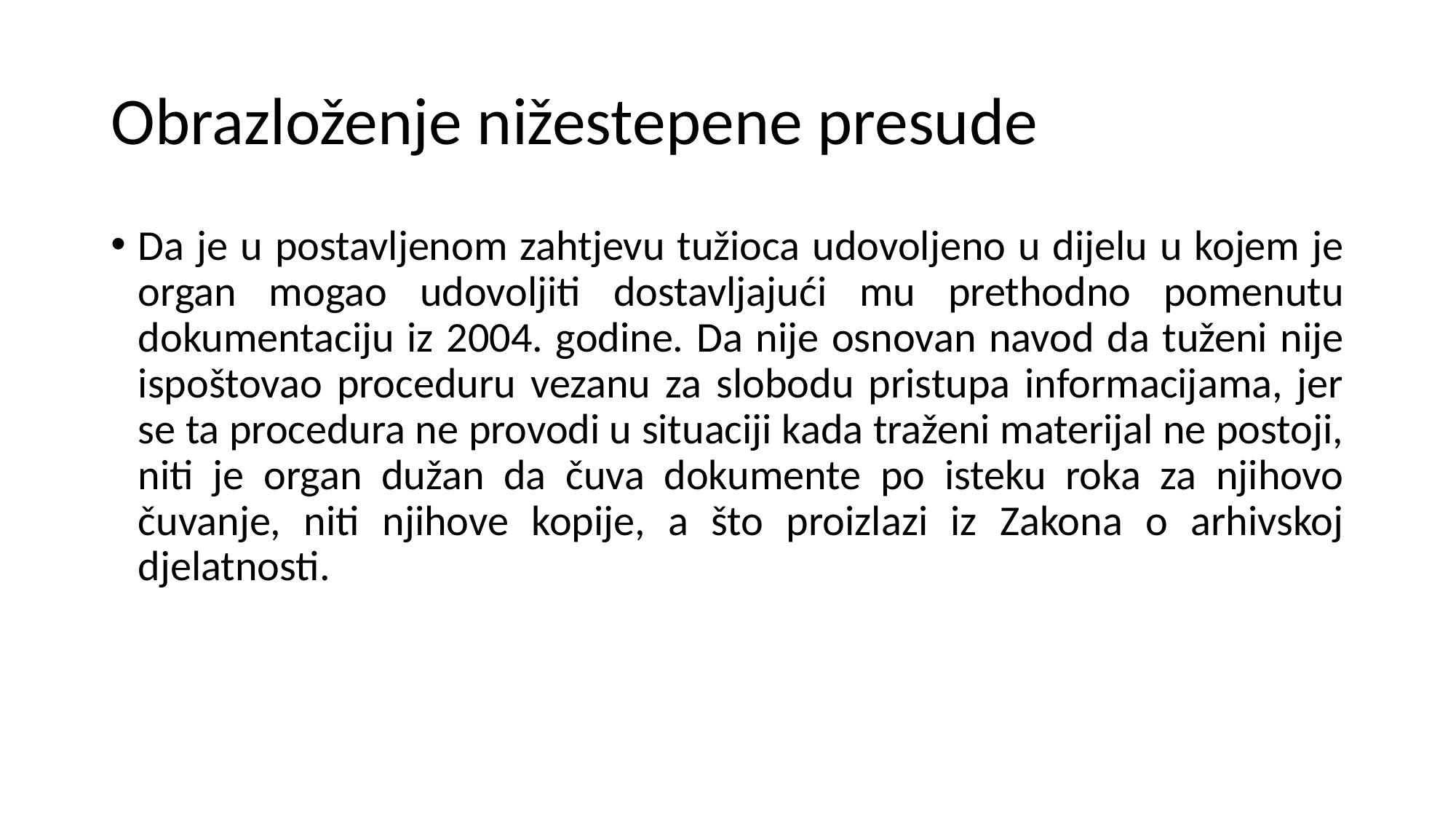

# Obrazloženje nižestepene presude
Da je u postavljenom zahtjevu tužioca udovoljeno u dijelu u kojem je organ mogao udovoljiti dostavljajući mu prethodno pomenutu dokumentaciju iz 2004. godine. Da nije osnovan navod da tuženi nije ispoštovao proceduru vezanu za slobodu pristupa informacijama, jer se ta procedura ne provodi u situaciji kada traženi materijal ne postoji, niti je organ dužan da čuva dokumente po isteku roka za njihovo čuvanje, niti njihove kopije, a što proizlazi iz Zakona o arhivskoj djelatnosti.